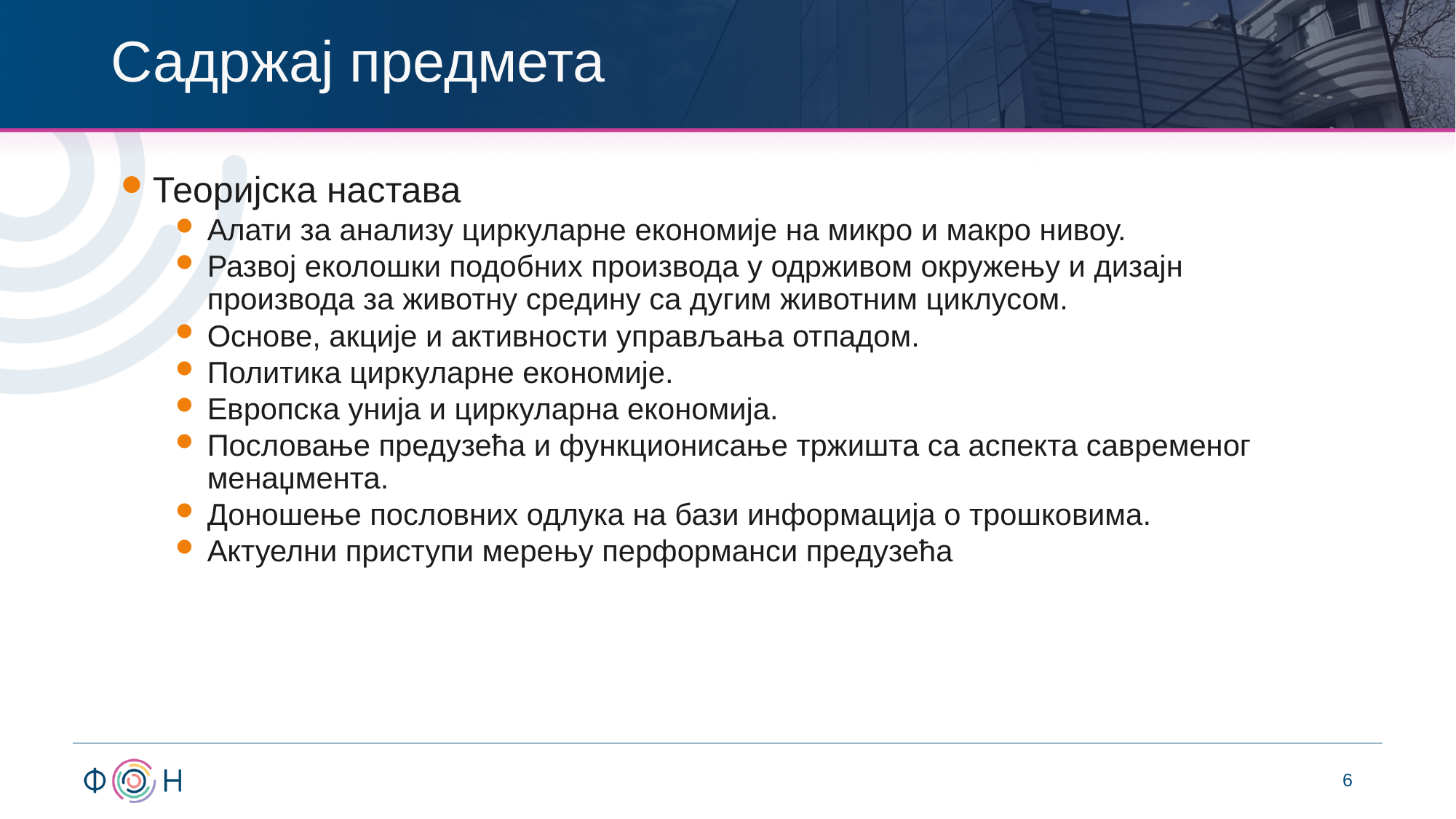

# Садржај предмета
Теоријска настава
Алати за анализу циркуларне економије на микро и макро нивоу.
Развој еколошки подобних производа у одрживом окружењу и дизајн производа за животну средину са дугим животним циклусом.
Основе, акције и активности управљања отпадом.
Политика циркуларне економије.
Европска унија и циркуларна економија.
Пословање предузећа и функционисање тржишта са аспекта савременог менаџмента.
Доношење пословних одлука на бази информација о трошковима.
Актуелни приступи мерењу перформанси предузећа

6